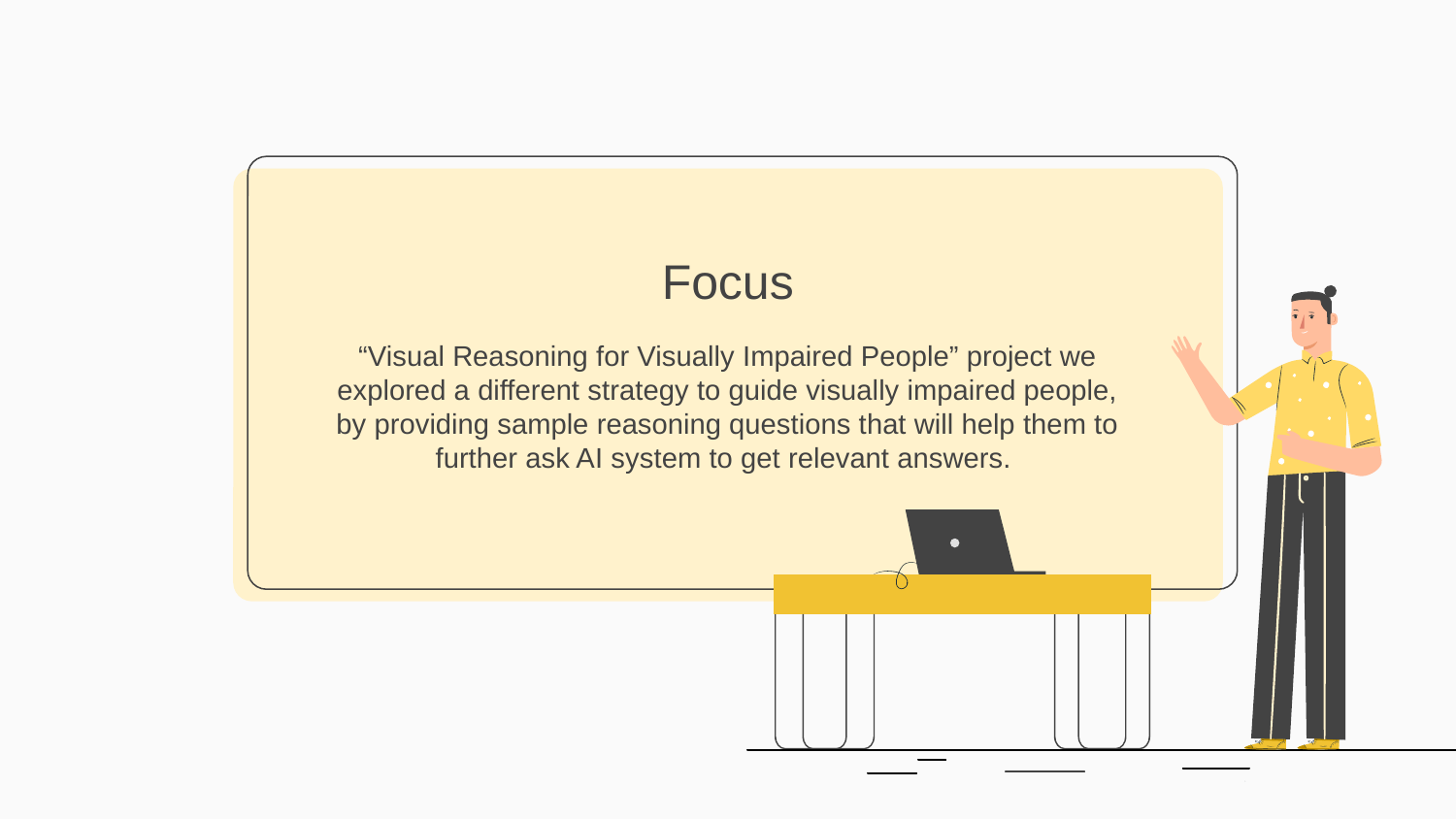

# Focus

“Visual Reasoning for Visually Impaired People” project we explored a different strategy to guide visually impaired people, by providing sample reasoning questions that will help them to further ask AI system to get relevant answers.